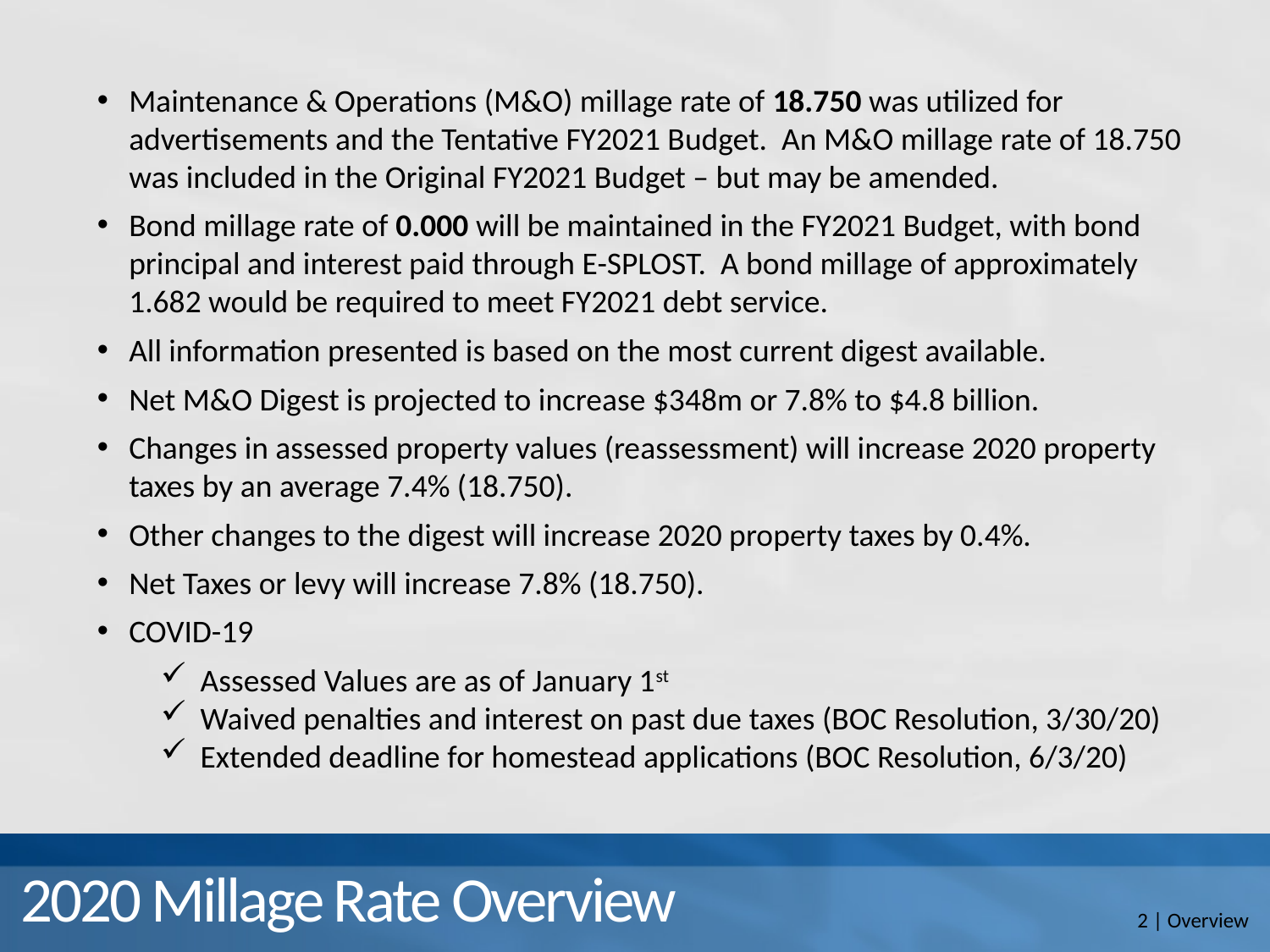

Maintenance & Operations (M&O) millage rate of 18.750 was utilized for advertisements and the Tentative FY2021 Budget.  An M&O millage rate of 18.750 was included in the Original FY2021 Budget – but may be amended.
Bond millage rate of 0.000 will be maintained in the FY2021 Budget, with bond principal and interest paid through E-SPLOST.  A bond millage of approximately 1.682 would be required to meet FY2021 debt service.
All information presented is based on the most current digest available.
Net M&O Digest is projected to increase $348m or 7.8% to $4.8 billion.
Changes in assessed property values (reassessment) will increase 2020 property taxes by an average 7.4% (18.750).
Other changes to the digest will increase 2020 property taxes by 0.4%.
Net Taxes or levy will increase 7.8% (18.750).
COVID-19
Assessed Values are as of January 1st
Waived penalties and interest on past due taxes (BOC Resolution, 3/30/20)
Extended deadline for homestead applications (BOC Resolution, 6/3/20)
# 2020 Millage Rate Overview
2 | Overview